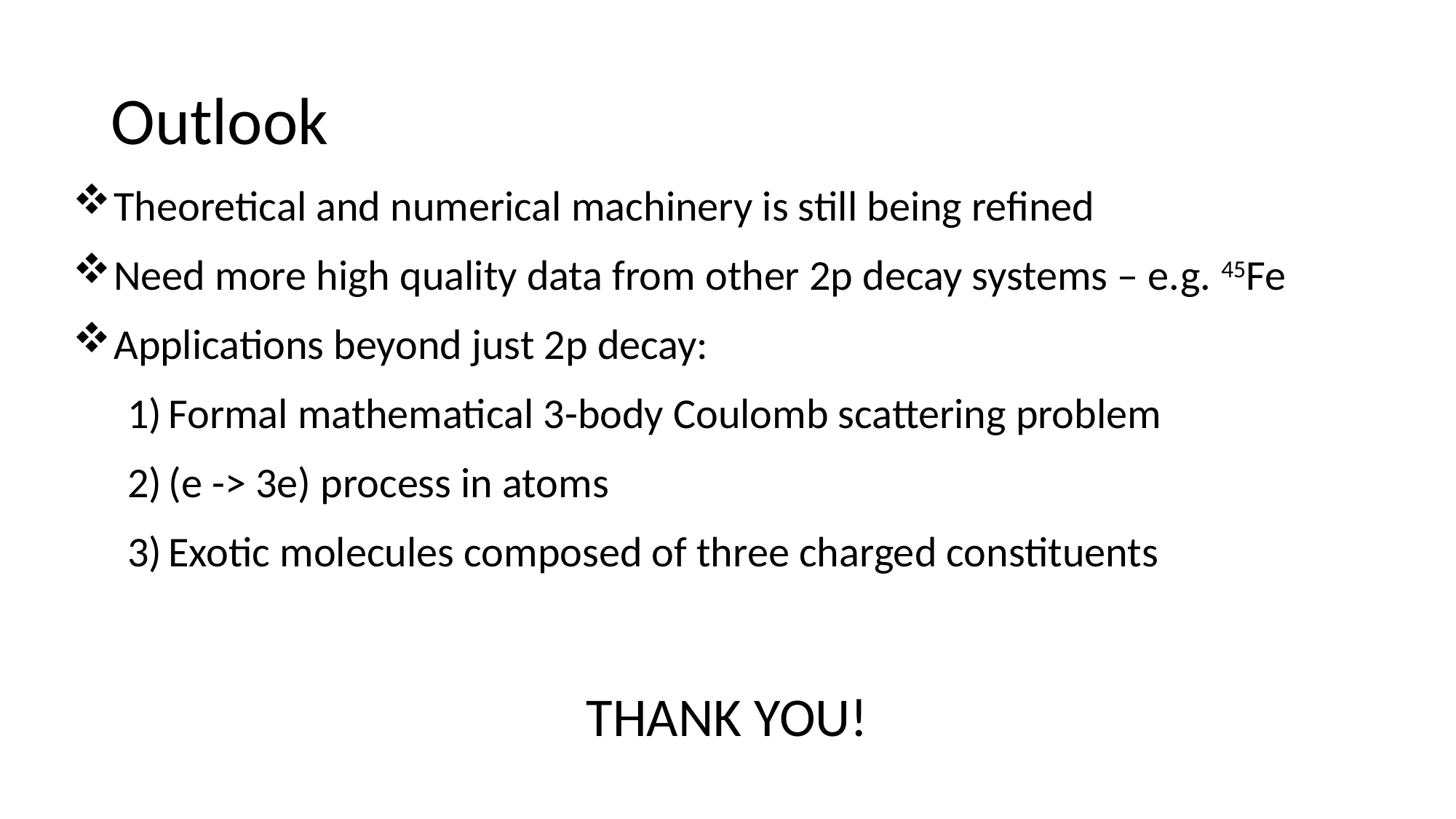

# Outlook
Theoretical and numerical machinery is still being refined
Need more high quality data from other 2p decay systems – e.g. 45Fe
Applications beyond just 2p decay:
Formal mathematical 3-body Coulomb scattering problem
(e -> 3e) process in atoms
Exotic molecules composed of three charged constituents
THANK YOU!